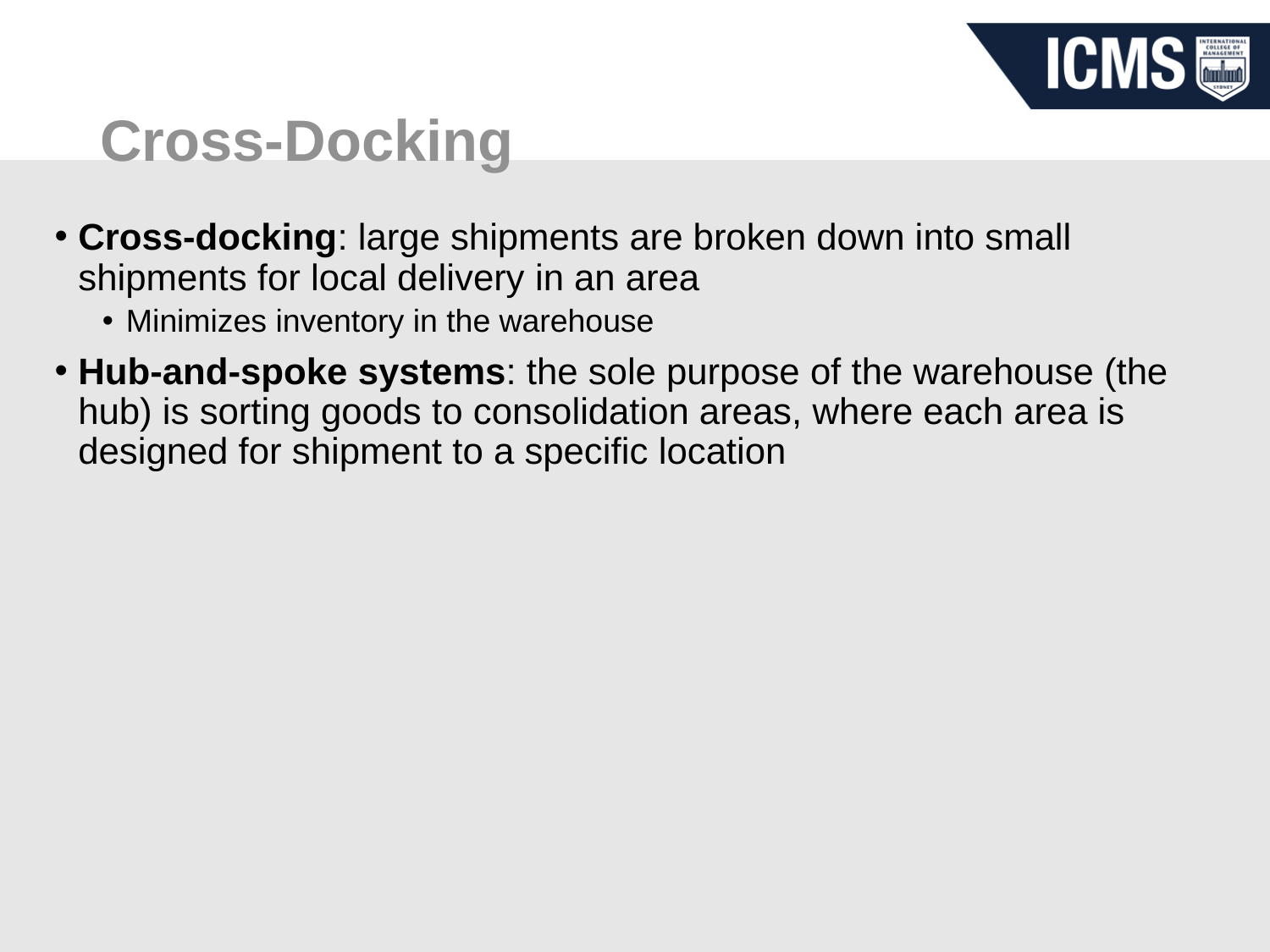

# Cross-Docking
Cross-docking: large shipments are broken down into small shipments for local delivery in an area
Minimizes inventory in the warehouse
Hub-and-spoke systems: the sole purpose of the warehouse (the hub) is sorting goods to consolidation areas, where each area is designed for shipment to a specific location